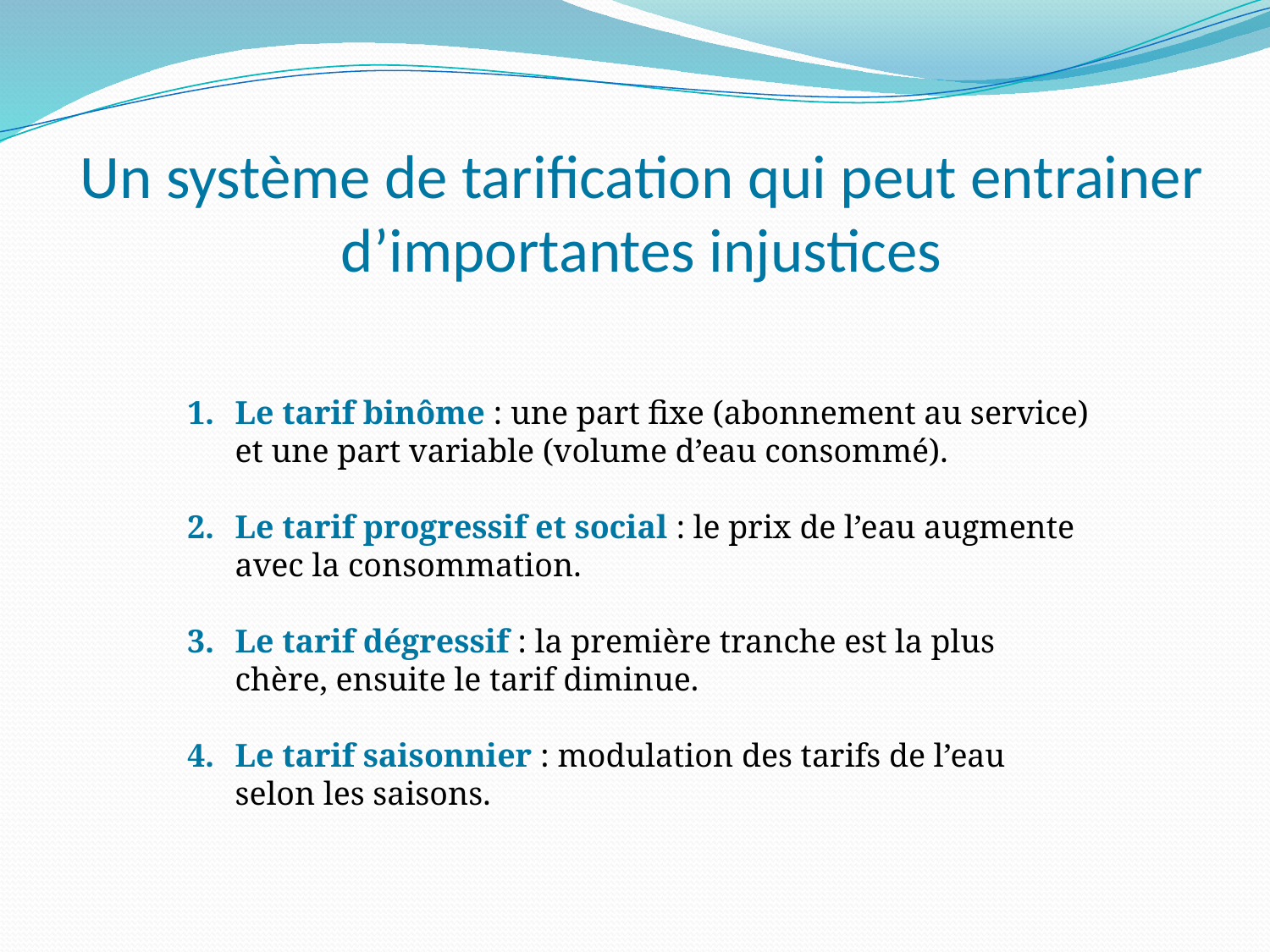

# Un système de tarification qui peut entrainer d’importantes injustices
Le tarif binôme : une part fixe (abonnement au service) et une part variable (volume d’eau consommé).

Le tarif progressif et social : le prix de l’eau augmente avec la consommation.

Le tarif dégressif : la première tranche est la plus chère, ensuite le tarif diminue.

Le tarif saisonnier : modulation des tarifs de l’eau selon les saisons.